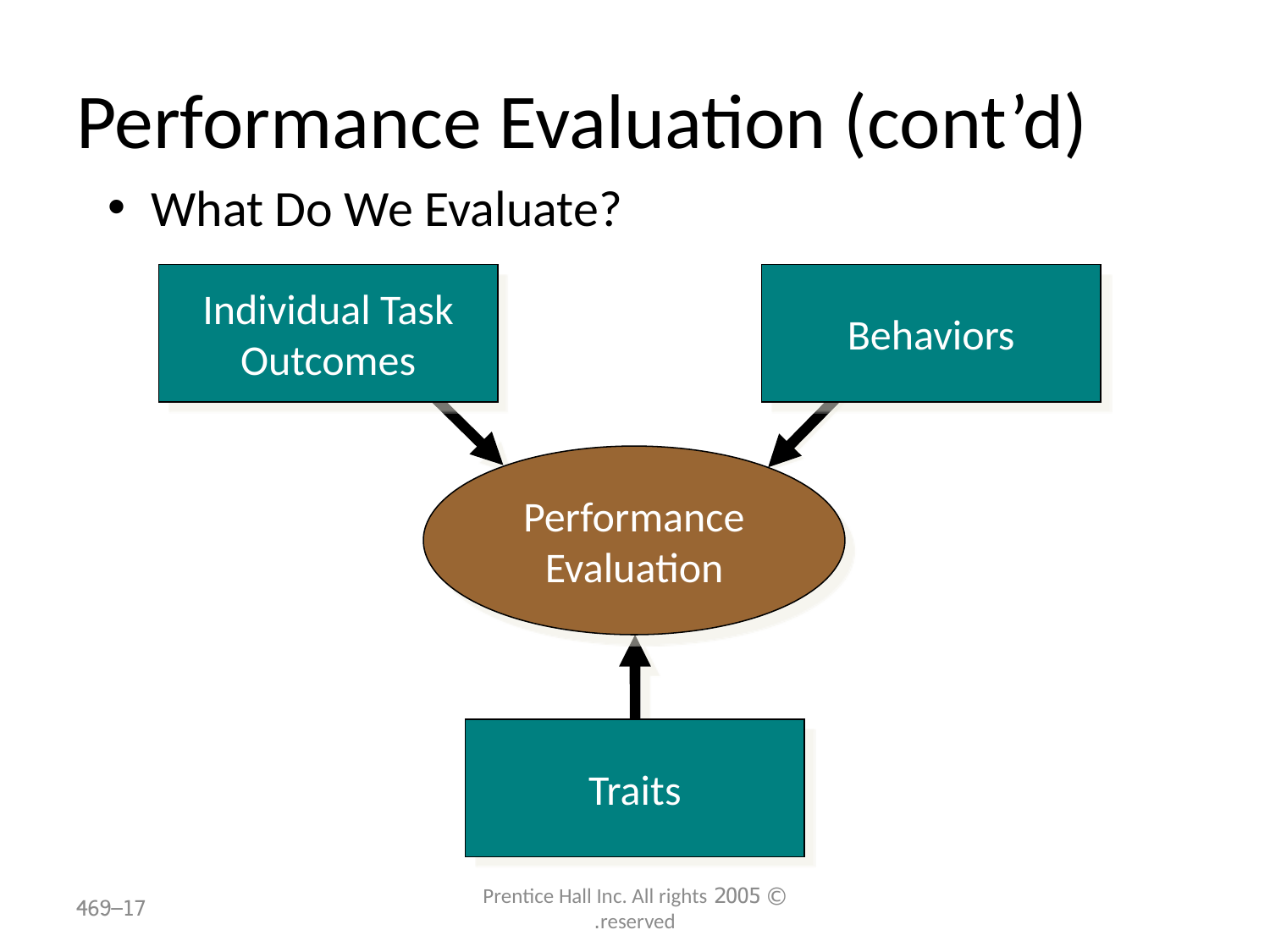

# Performance Evaluation (cont’d)
What Do We Evaluate?
Individual Task
Outcomes
Behaviors

Performance Evaluation

Traits
17–469
© 2005 Prentice Hall Inc. All rights reserved.